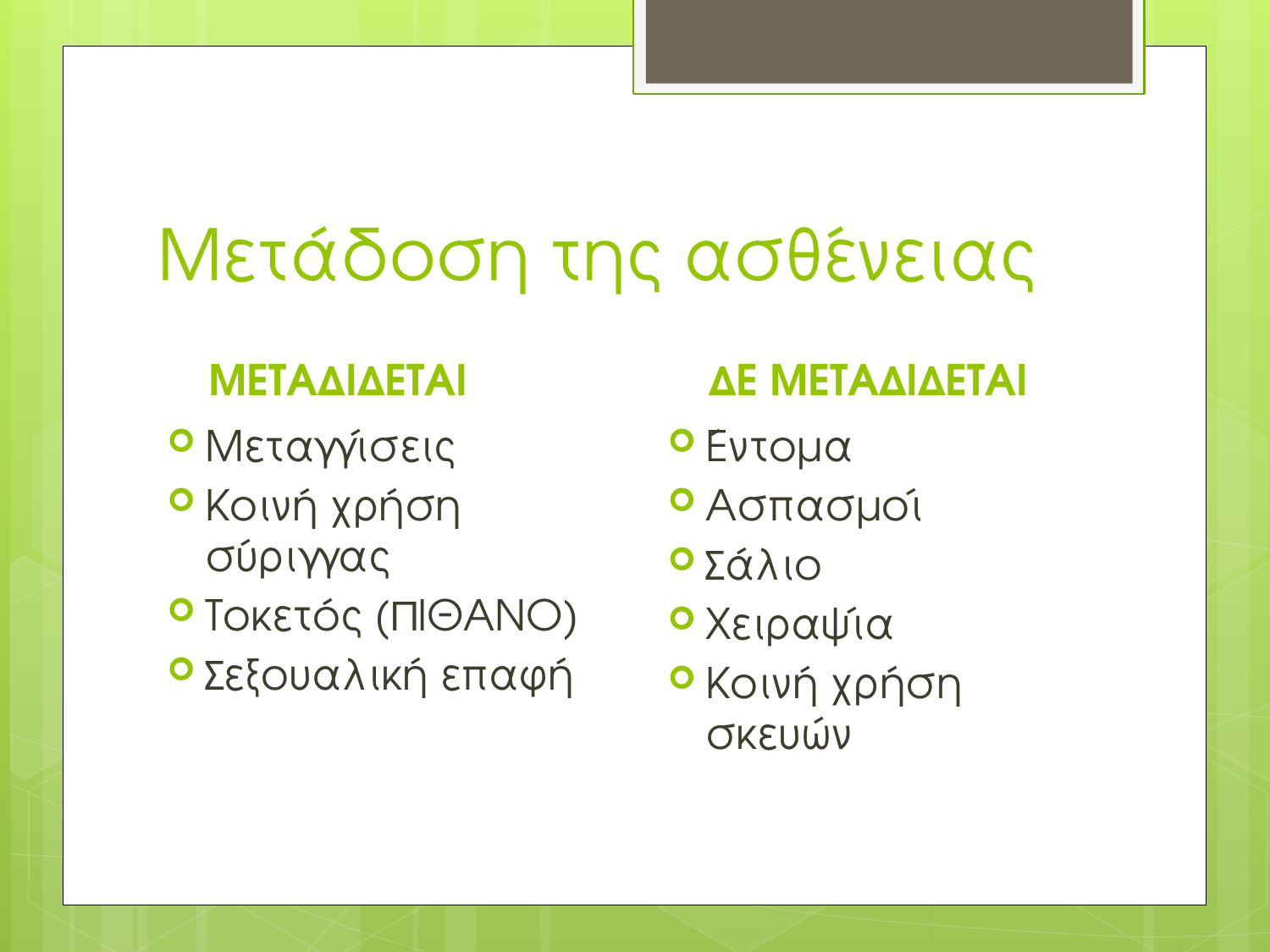

# Μετάδοση της ασθένειας
ΜΕΤΑΔΙΔΕΤΑΙ
ΔΕ ΜΕΤΑΔΙΔΕΤΑΙ
Μεταγγίσεις
Κοινή χρήση σύριγγας
Τοκετός (ΠΙΘΑΝΟ)
Σεξουαλική επαφή
Έντομα
Ασπασμοί
Σάλιο
Χειραψία
Κοινή χρήση σκευών